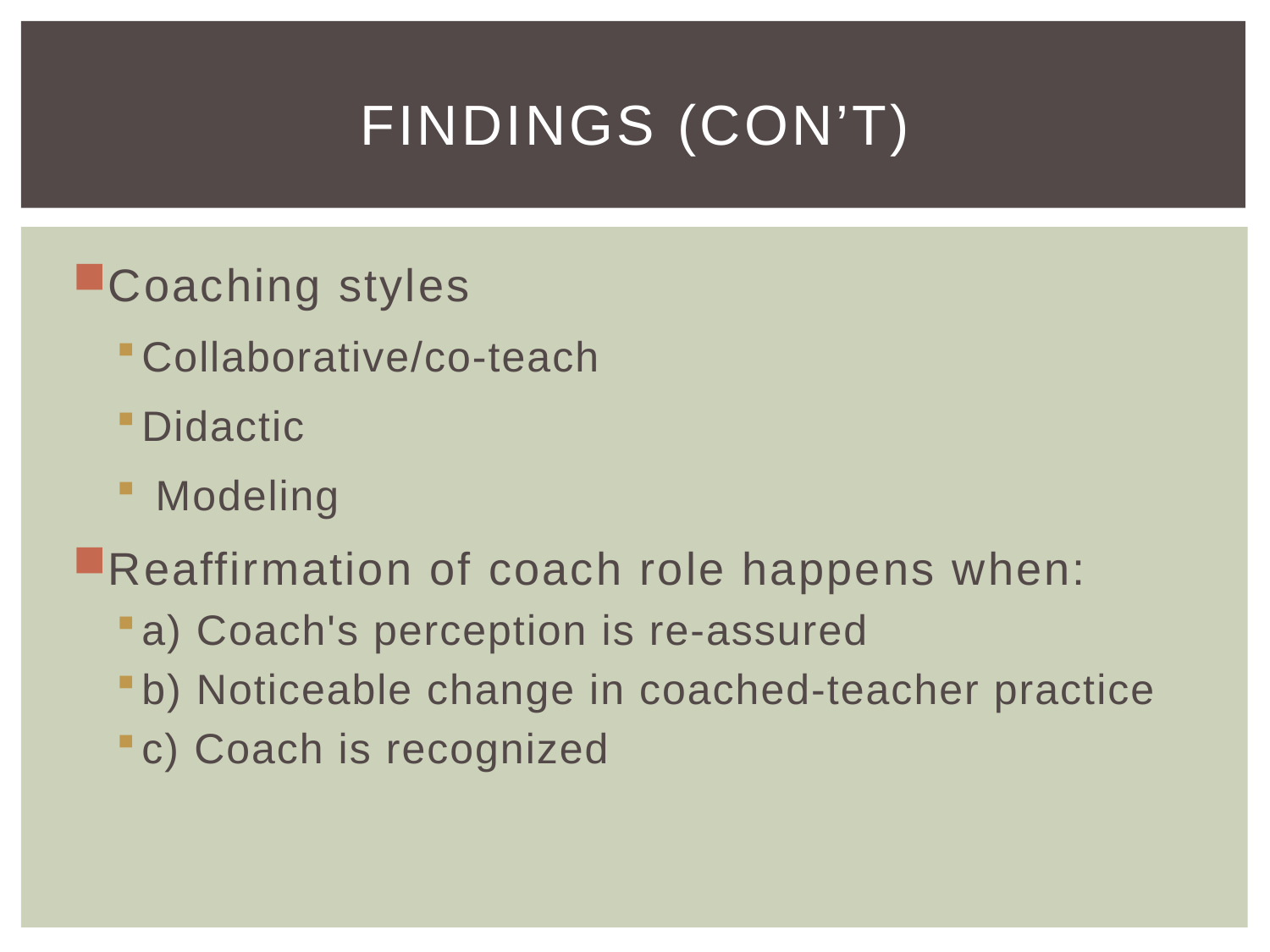

# Findings (con’t)
Coaching styles
Collaborative/co-teach
Didactic
 Modeling
Reaffirmation of coach role happens when:
a) Coach's perception is re-assured
b) Noticeable change in coached-teacher practice
c) Coach is recognized